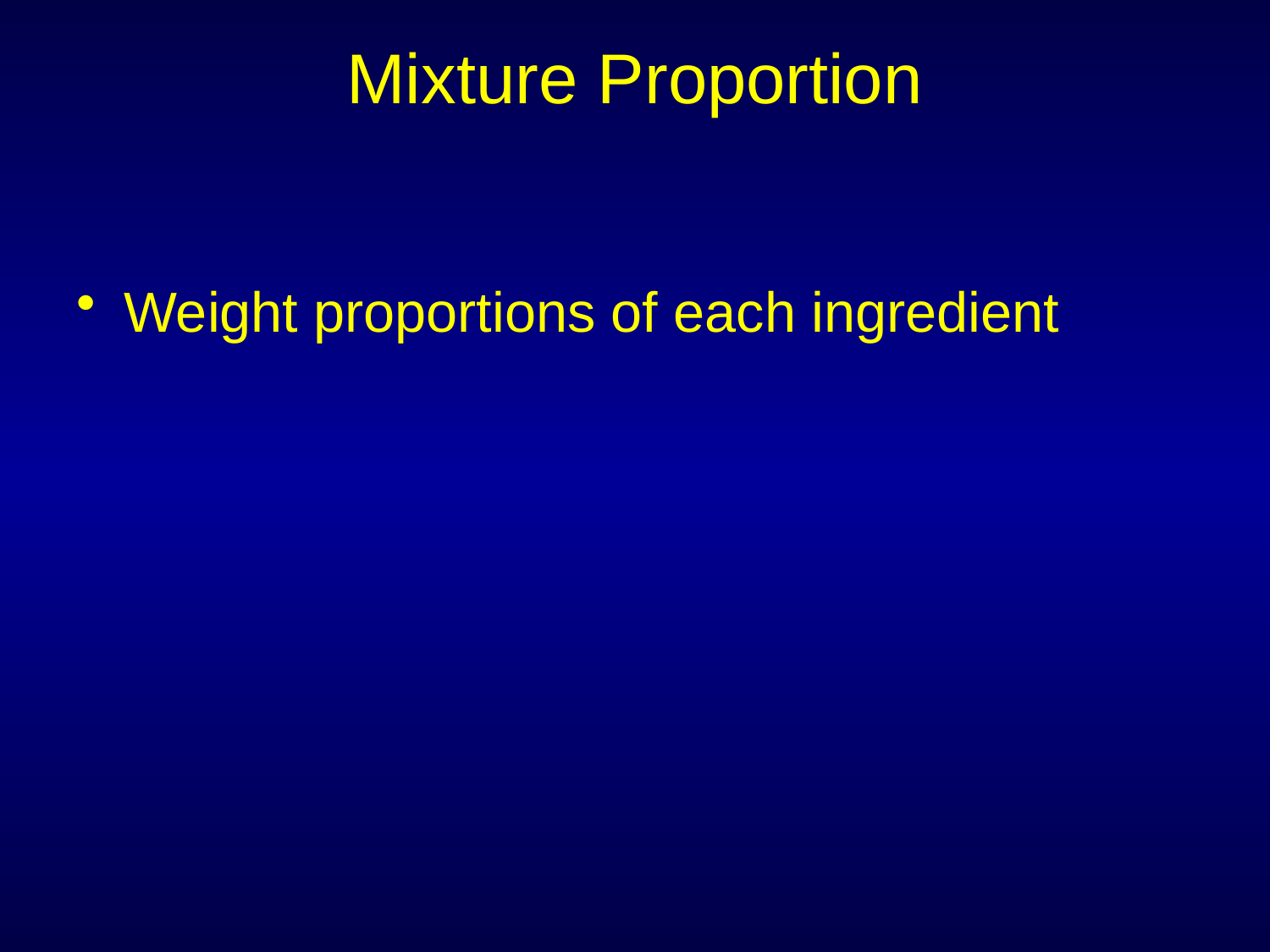

# Mixture Proportion
Weight proportions of each ingredient